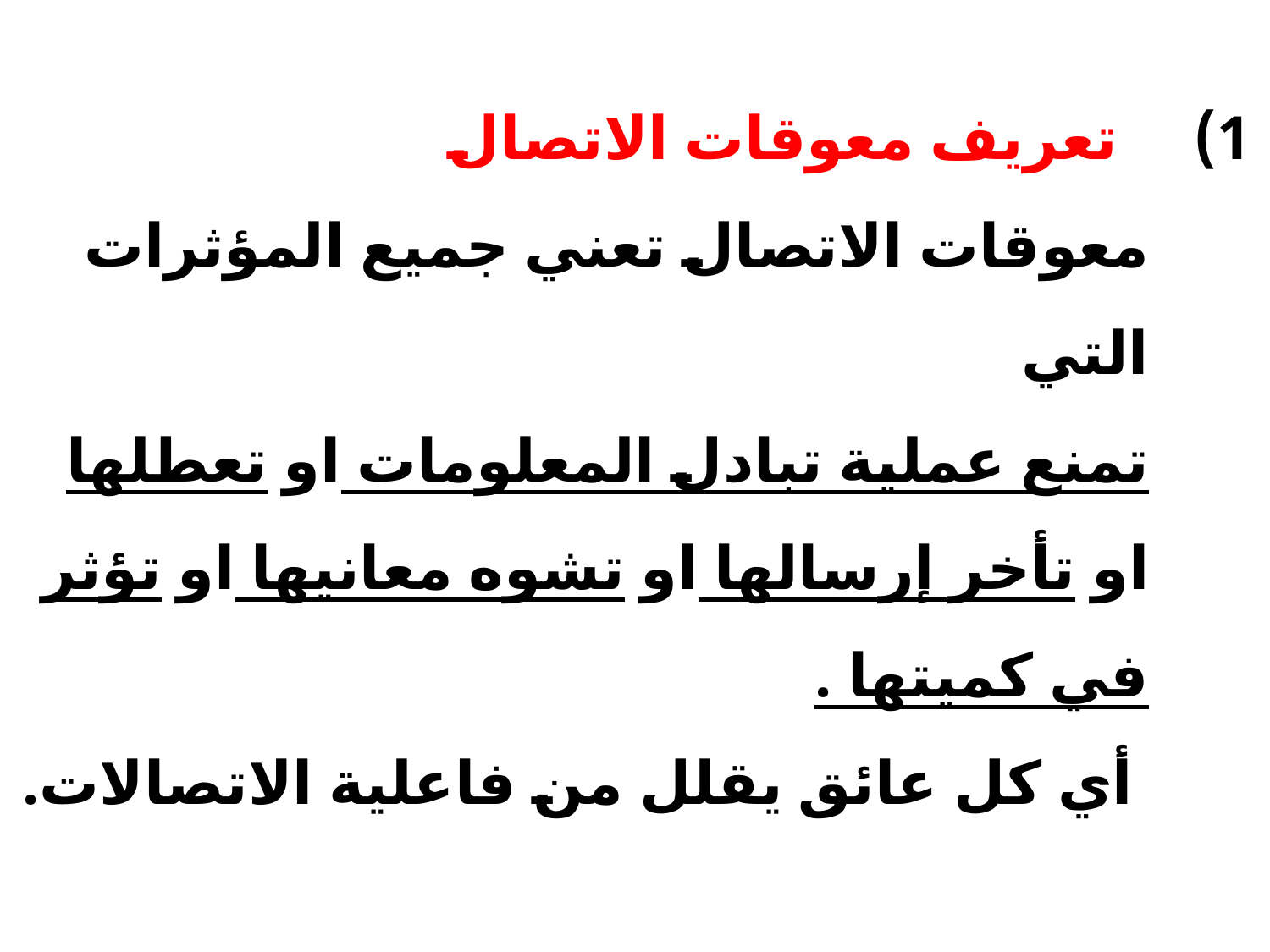

# تعريف معوقات الاتصال معوقات الاتصال تعني جميع المؤثرات التي تمنع عملية تبادل المعلومات او تعطلها او تأخر إرسالها او تشوه معانيها او تؤثر في كميتها . أي كل عائق يقلل من فاعلية الاتصالات.